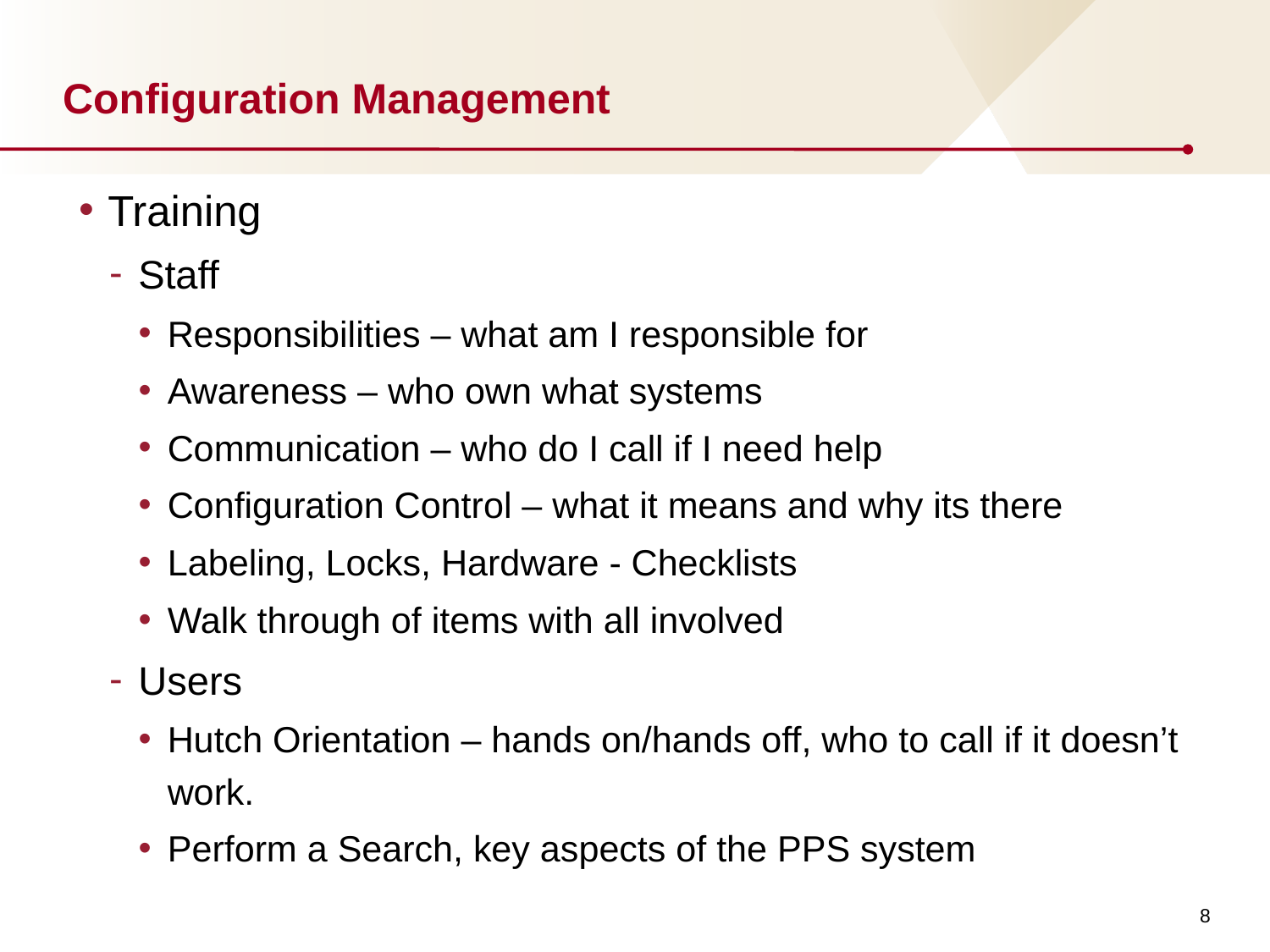

# Configuration Management
Training
Staff
Responsibilities – what am I responsible for
Awareness – who own what systems
Communication – who do I call if I need help
Configuration Control – what it means and why its there
Labeling, Locks, Hardware - Checklists
Walk through of items with all involved
Users
Hutch Orientation – hands on/hands off, who to call if it doesn’t work.
Perform a Search, key aspects of the PPS system

8